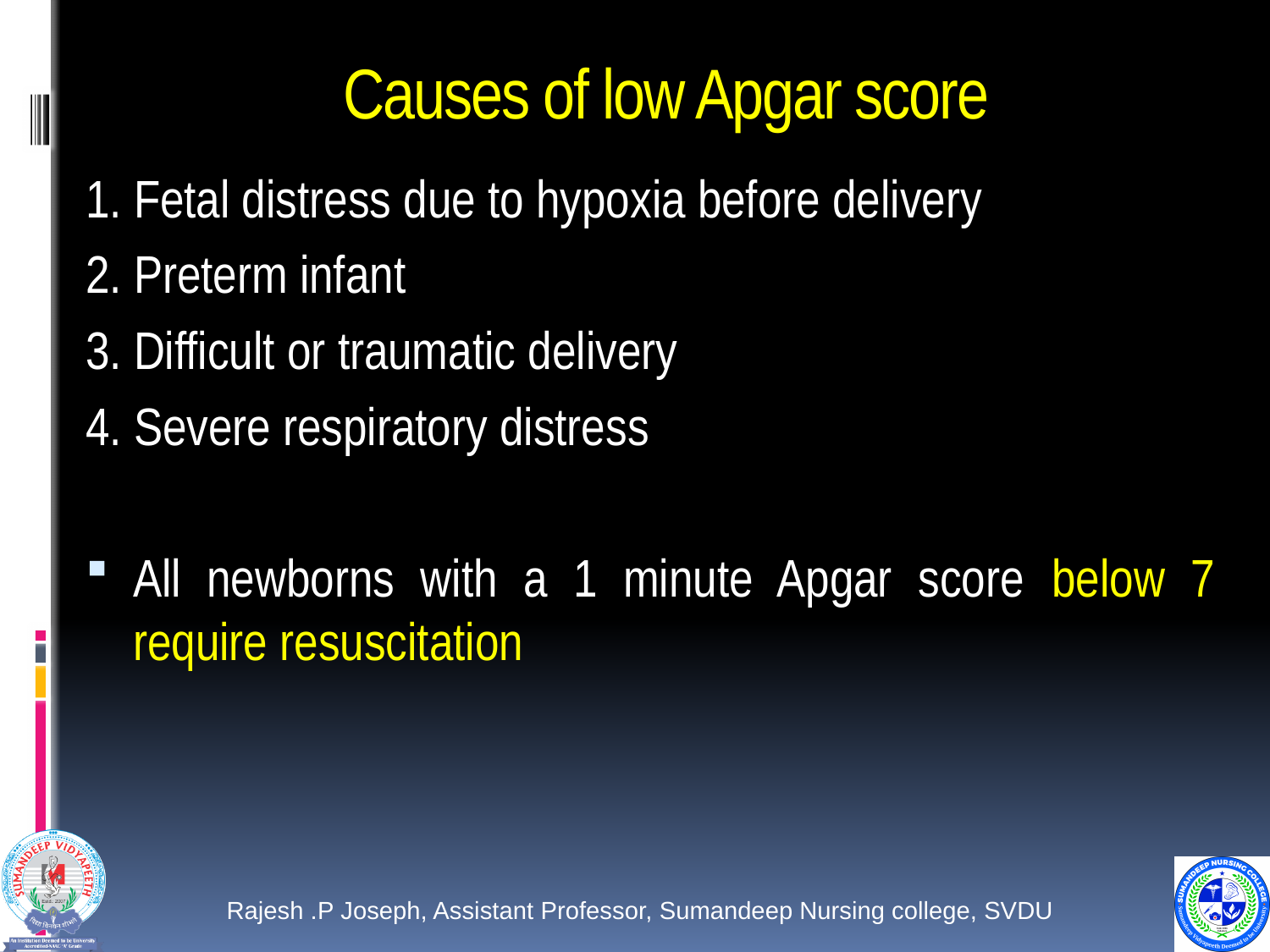

# Causes of low Apgar score
1. Fetal distress due to hypoxia before delivery
2. Preterm infant
3. Difficult or traumatic delivery
4. Severe respiratory distress

All newborns with a 1 minute Apgar score below 7 require resuscitation